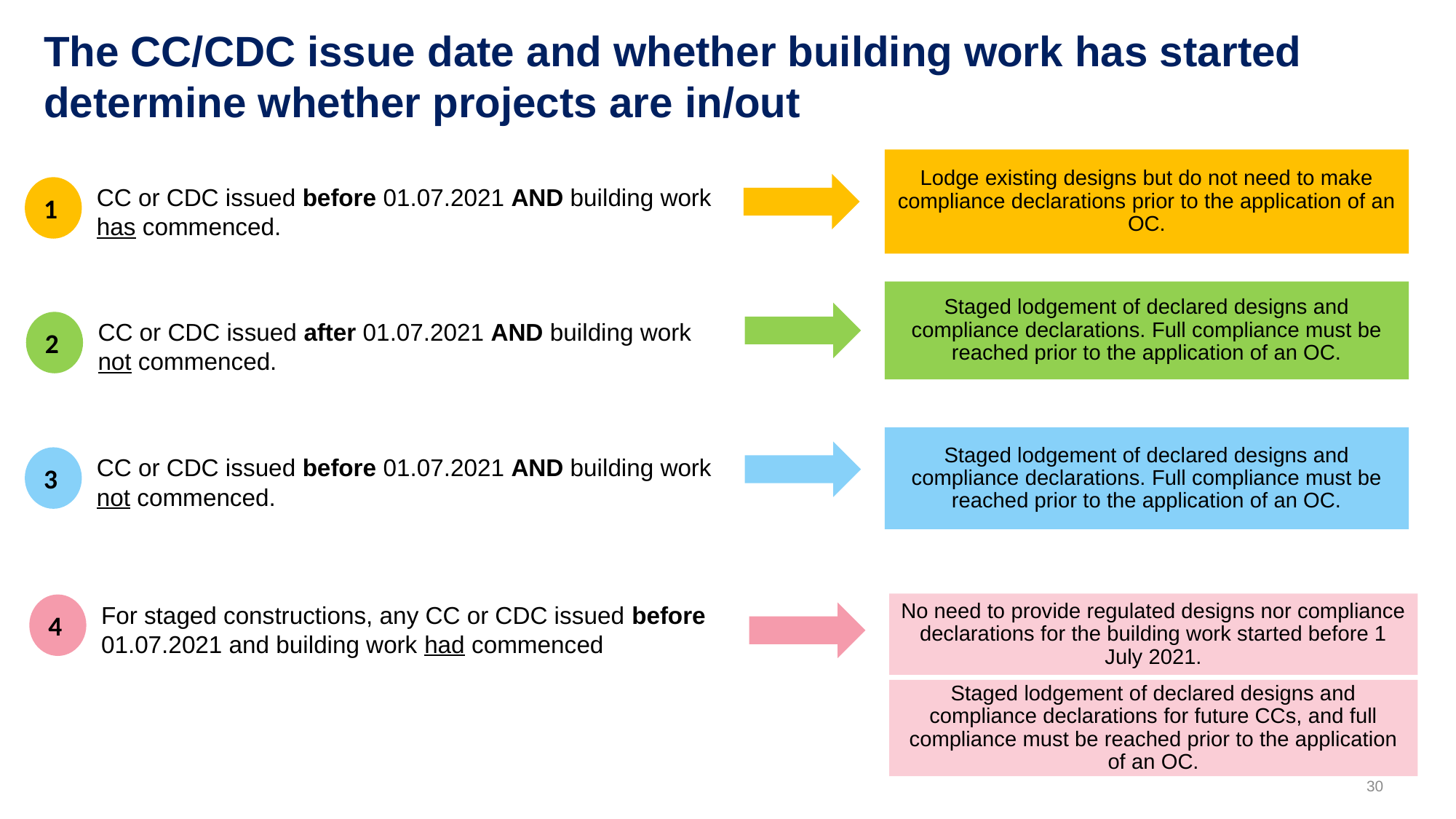

The CC/CDC issue date and whether building work has started determine whether projects are in/out
Lodge existing designs but do not need to make compliance declarations prior to the application of an OC.

1
CC or CDC issued before 01.07.2021 AND building work has commenced.
NO
Staged lodgement of declared designs and compliance declarations. Full compliance must be reached prior to the application of an OC.

2
CC or CDC issued after 01.07.2021 AND building work not commenced.
Staged lodgement of declared designs and compliance declarations. Full compliance must be reached prior to the application of an OC.

3
CC or CDC issued before 01.07.2021 AND building work not commenced.
No need to provide regulated designs nor compliance declarations for the building work started before 1 July 2021.
4
For staged constructions, any CC or CDC issued before 01.07.2021 and building work had commenced

Staged lodgement of declared designs and compliance declarations for future CCs, and full compliance must be reached prior to the application of an OC.
30